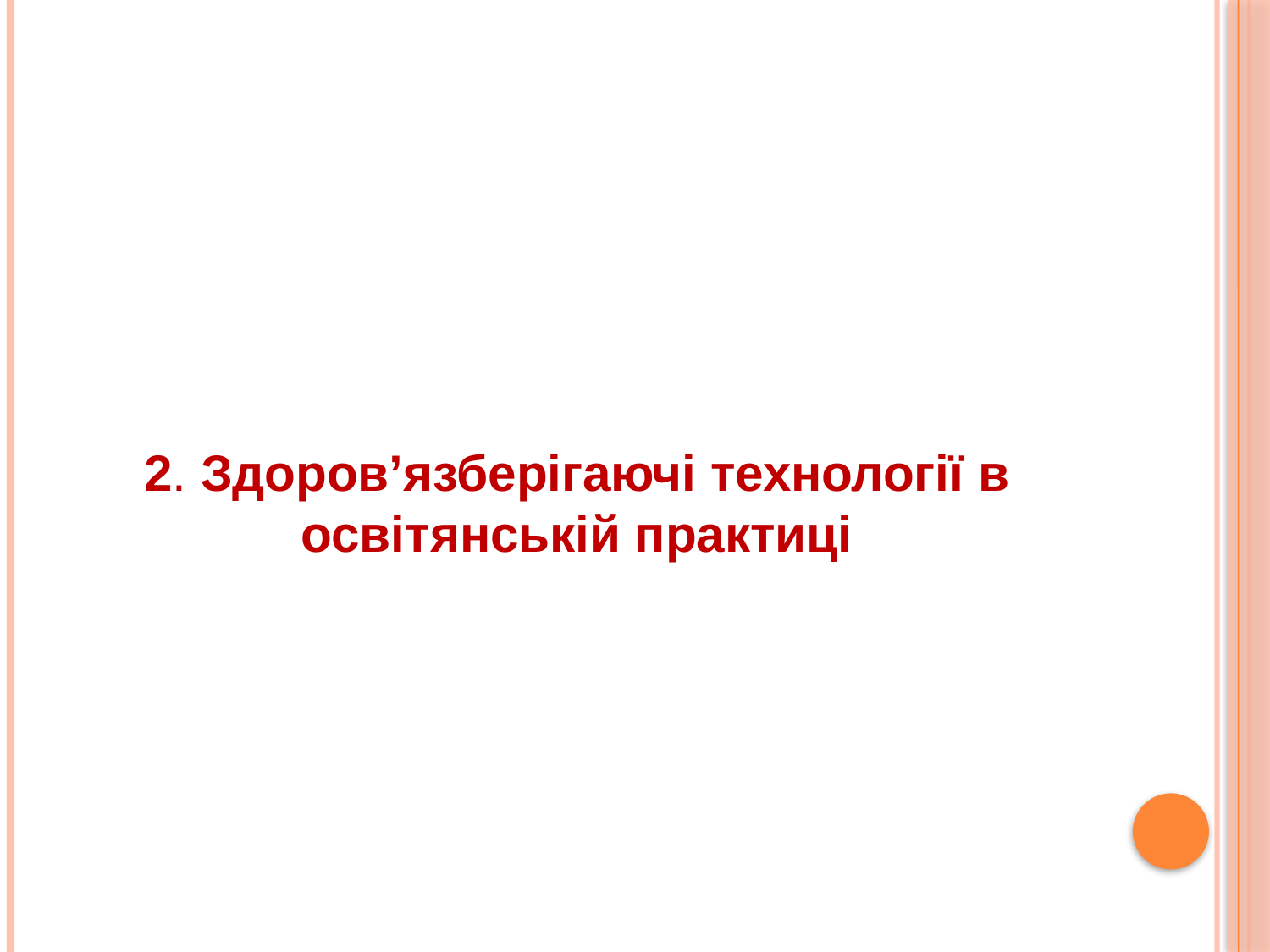

# 2. Здоров’язберігаючі технології в освітянській практиці